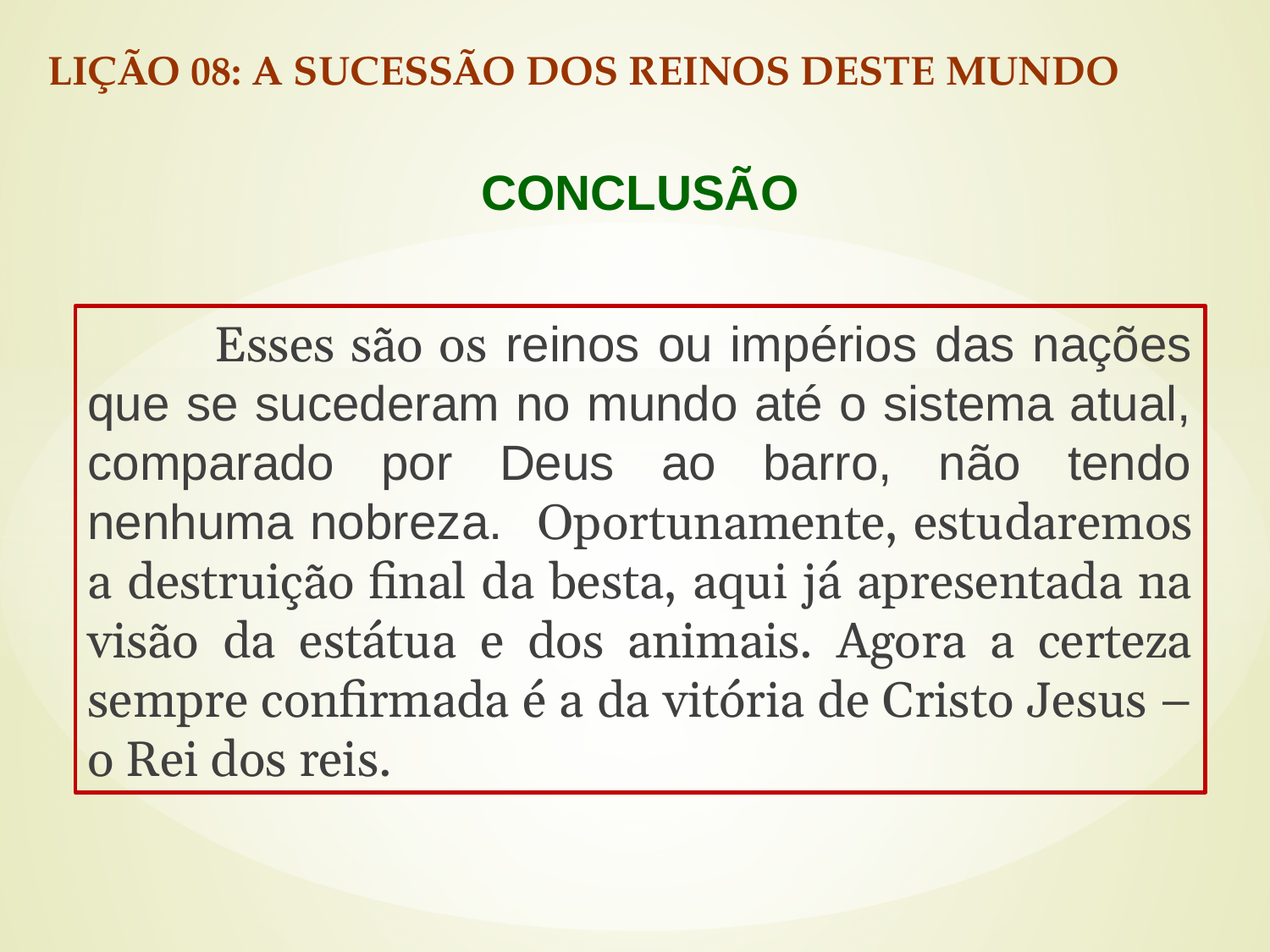

LIÇÃO 08: A SUCESSÃO DOS REINOS DESTE MUNDO
CONCLUSÃO
	Esses são os reinos ou impérios das nações que se sucederam no mundo até o sistema atual, comparado por Deus ao barro, não tendo nenhuma nobreza.  Oportunamente, estudaremos a destruição final da besta, aqui já apresentada na visão da estátua e dos animais. Agora a certeza sempre confirmada é a da vitória de Cristo Jesus – o Rei dos reis.